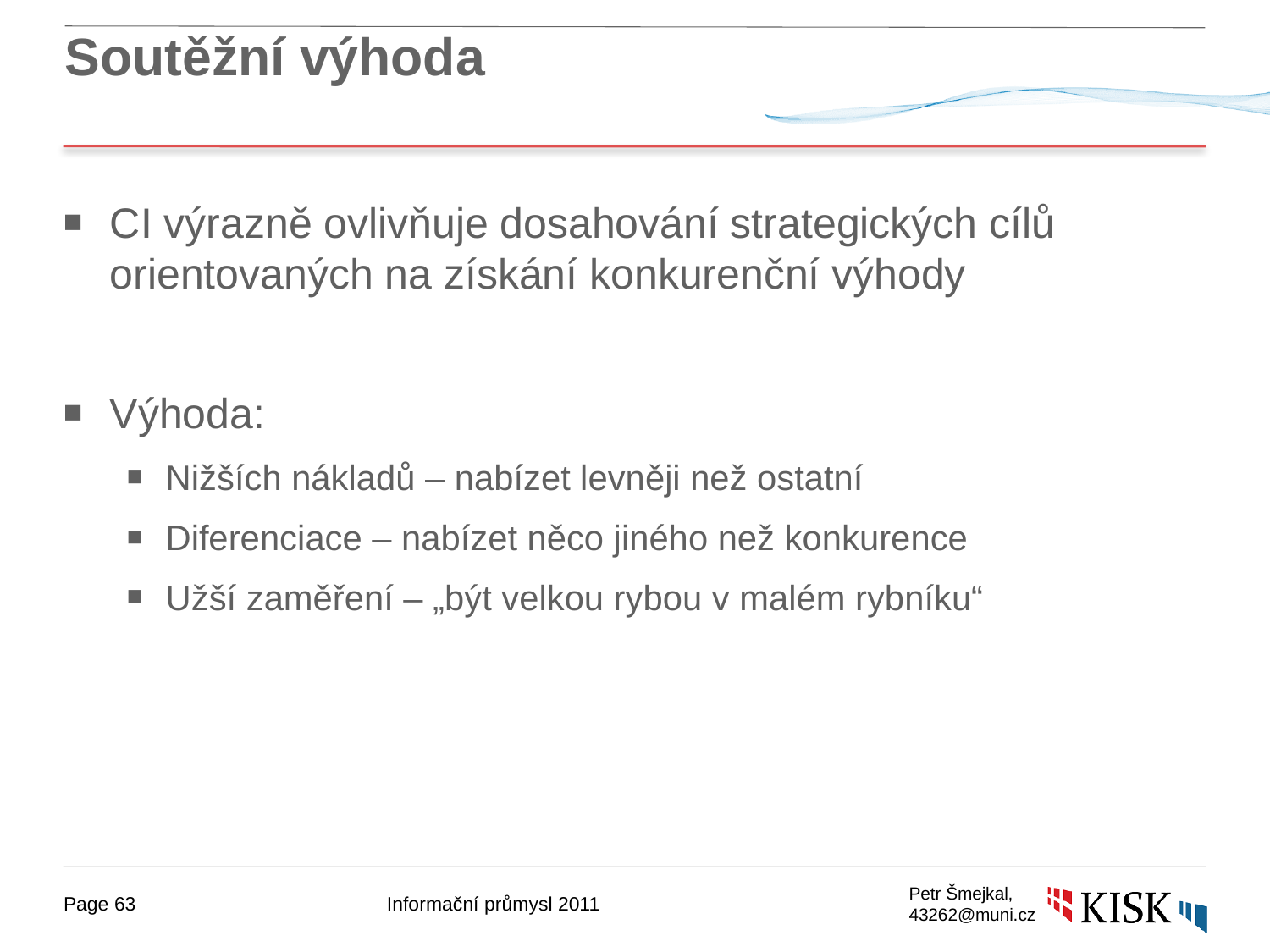

# Soutěžní výhoda
CI výrazně ovlivňuje dosahování strategických cílů orientovaných na získání konkurenční výhody

Výhoda:
Nižších nákladů – nabízet levněji než ostatní
Diferenciace – nabízet něco jiného než konkurence
Užší zaměření – „být velkou rybou v malém rybníku“